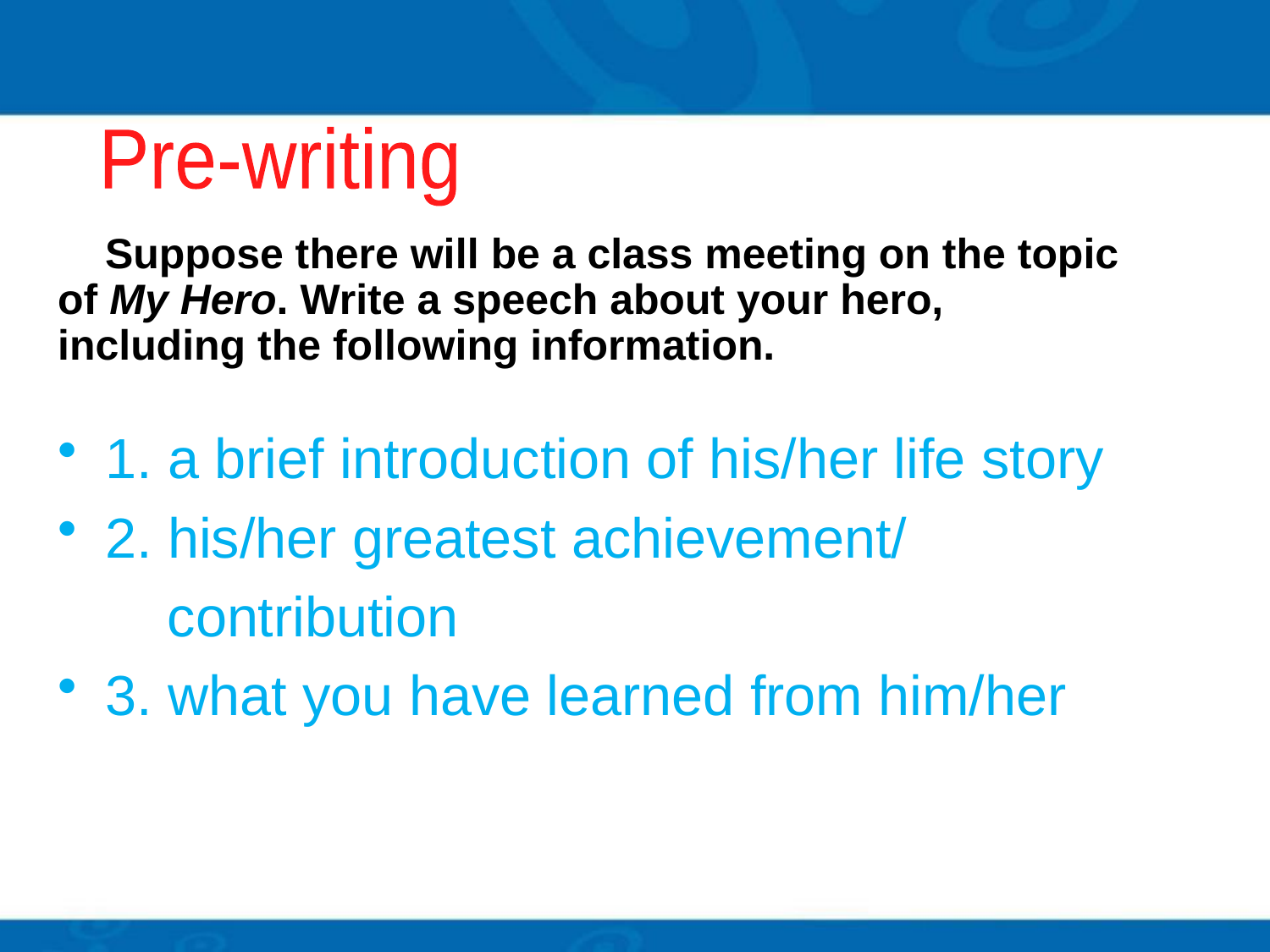

Pre-writing
# Suppose there will be a class meeting on the topic of My Hero. Write a speech about your hero, including the following information.
1. a brief introduction of his/her life story
2. his/her greatest achievement/
       contribution
3. what you have learned from him/her